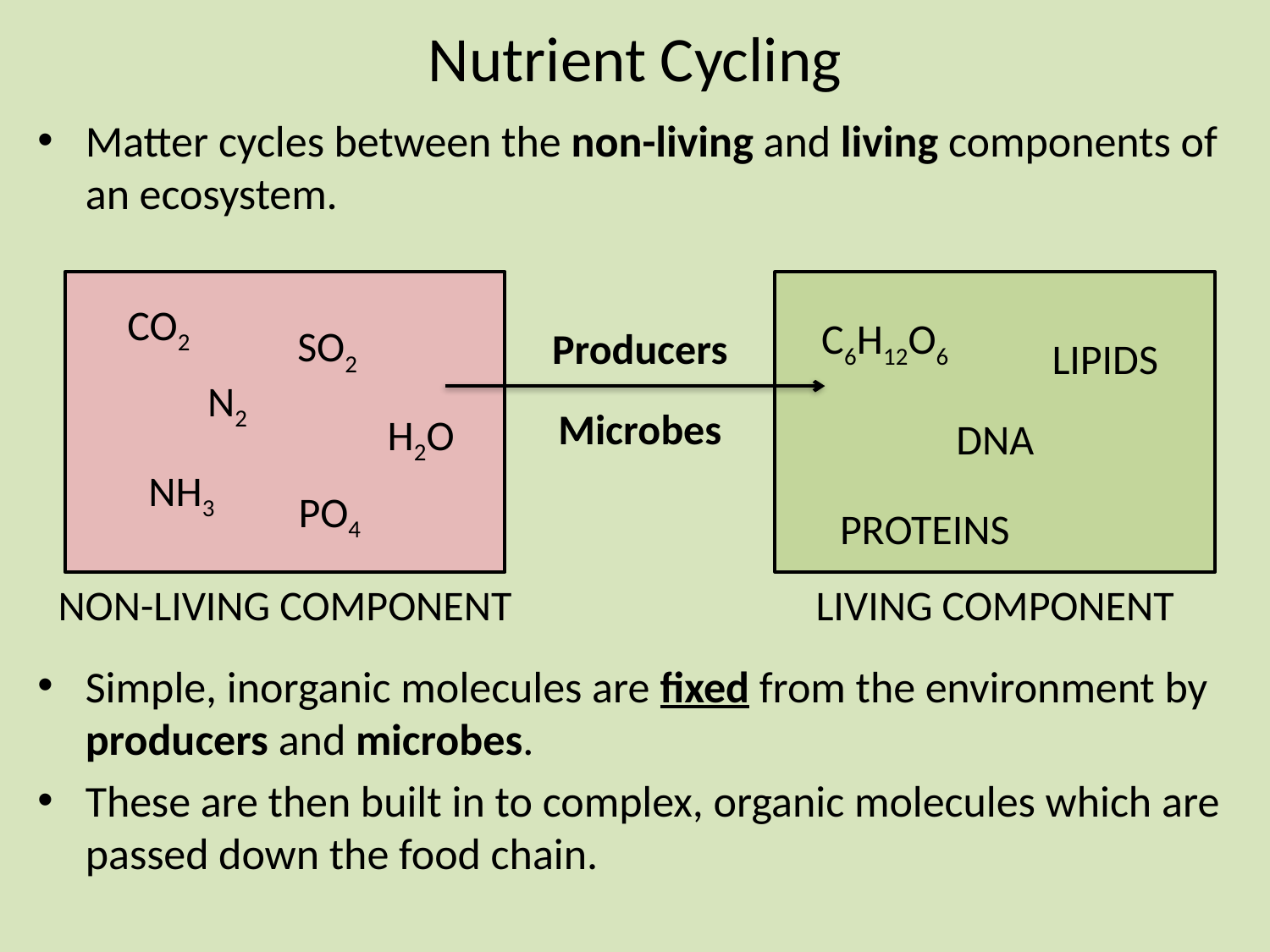

# Nutrient Cycling
Matter cycles between the non-living and living components of an ecosystem.

Simple, inorganic molecules are fixed from the environment by producers and microbes.
These are then built in to complex, organic molecules which are passed down the food chain.

CO2
C6H12O6
SO2
Producers
LIPIDS
N2
Microbes
H2O
DNA
NH3
PO4
PROTEINS
NON-LIVING COMPONENT
LIVING COMPONENT